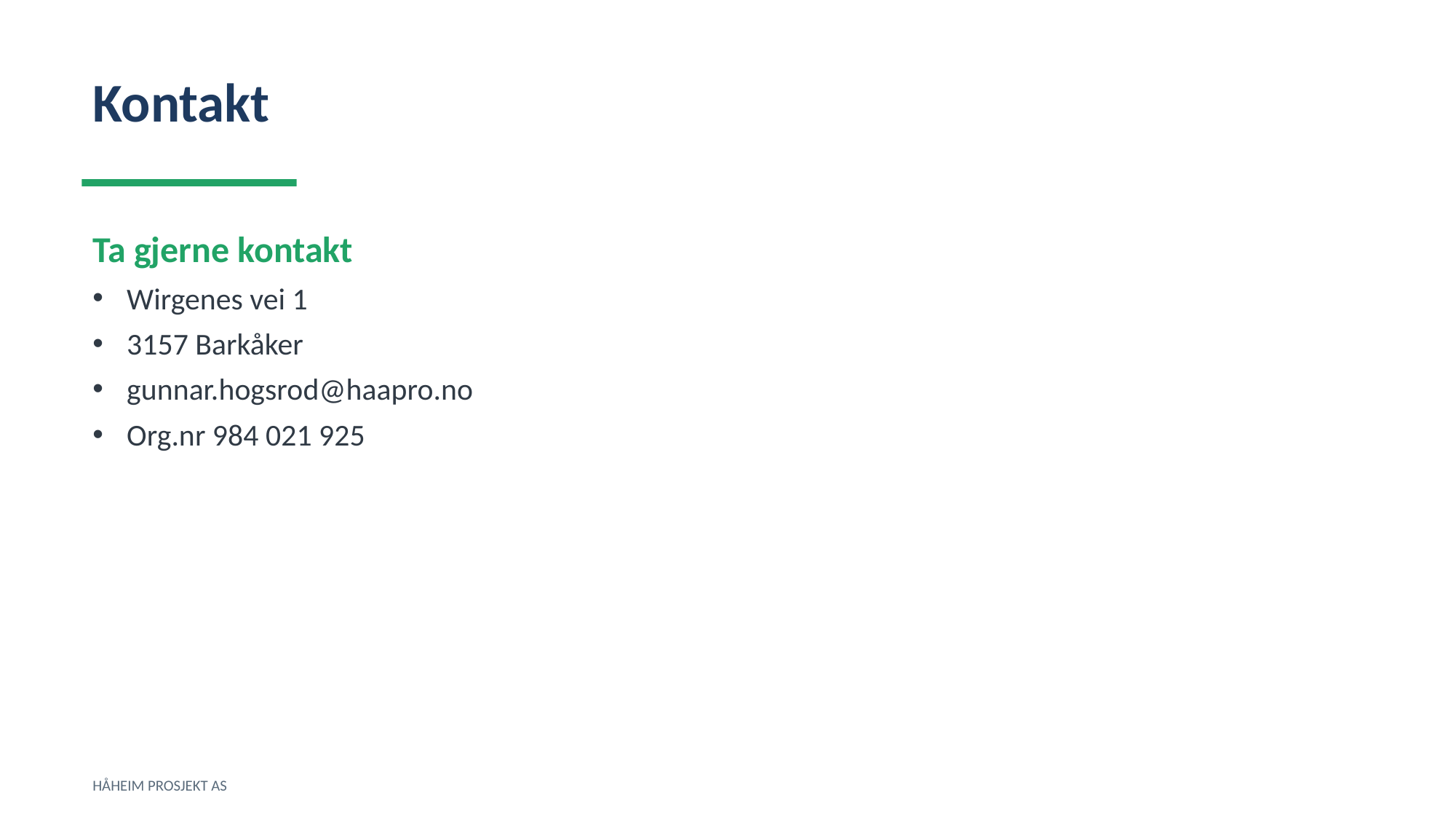

Kontakt

Ta gjerne kontakt
Wirgenes vei 1
3157 Barkåker
gunnar.hogsrod@haapro.no
Org.nr 984 021 925
HÅHEIM PROSJEKT AS